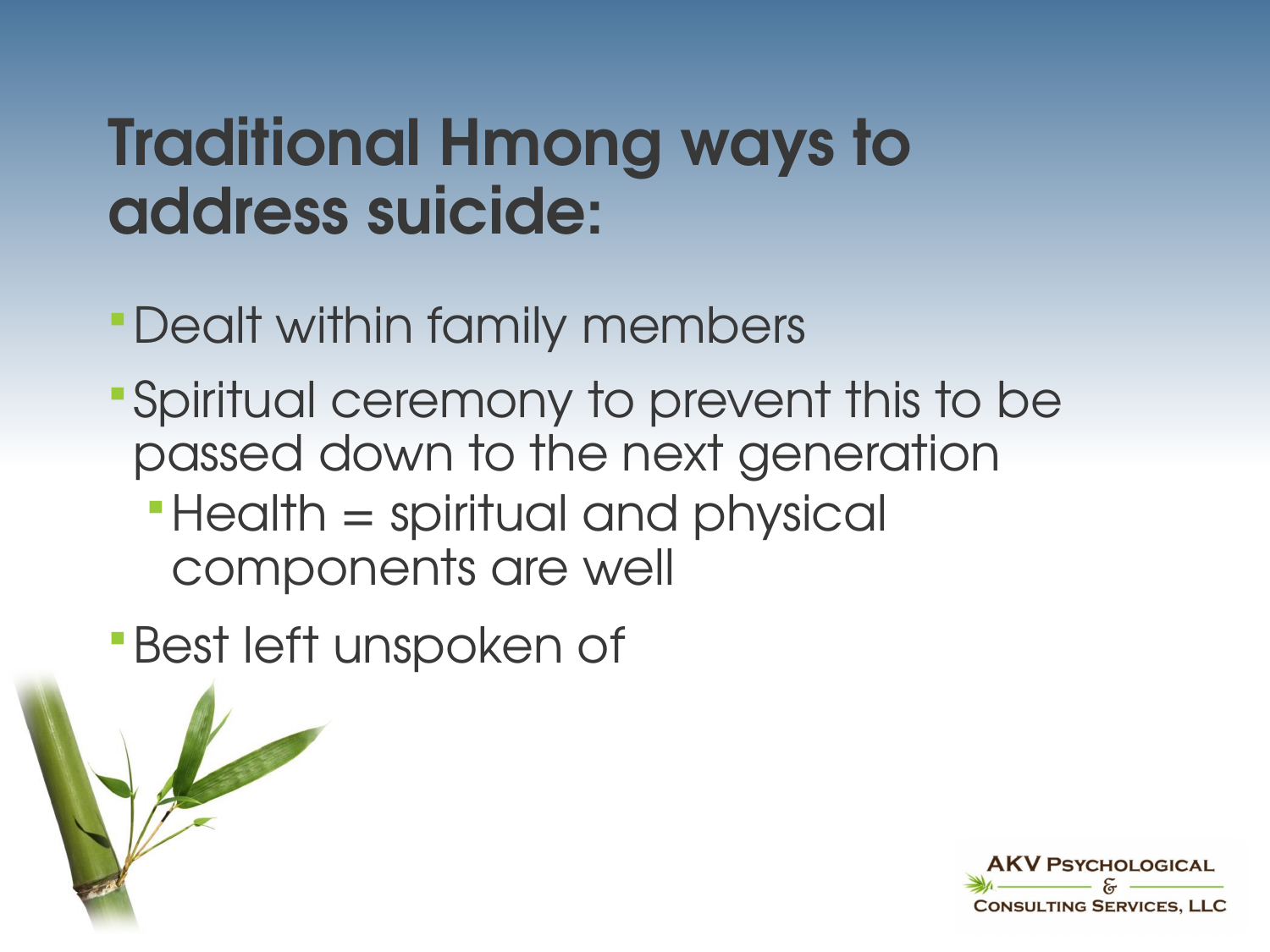

# Traditional Hmong ways to address suicide:
Dealt within family members
Spiritual ceremony to prevent this to be passed down to the next generation
Health = spiritual and physical components are well
Best left unspoken of